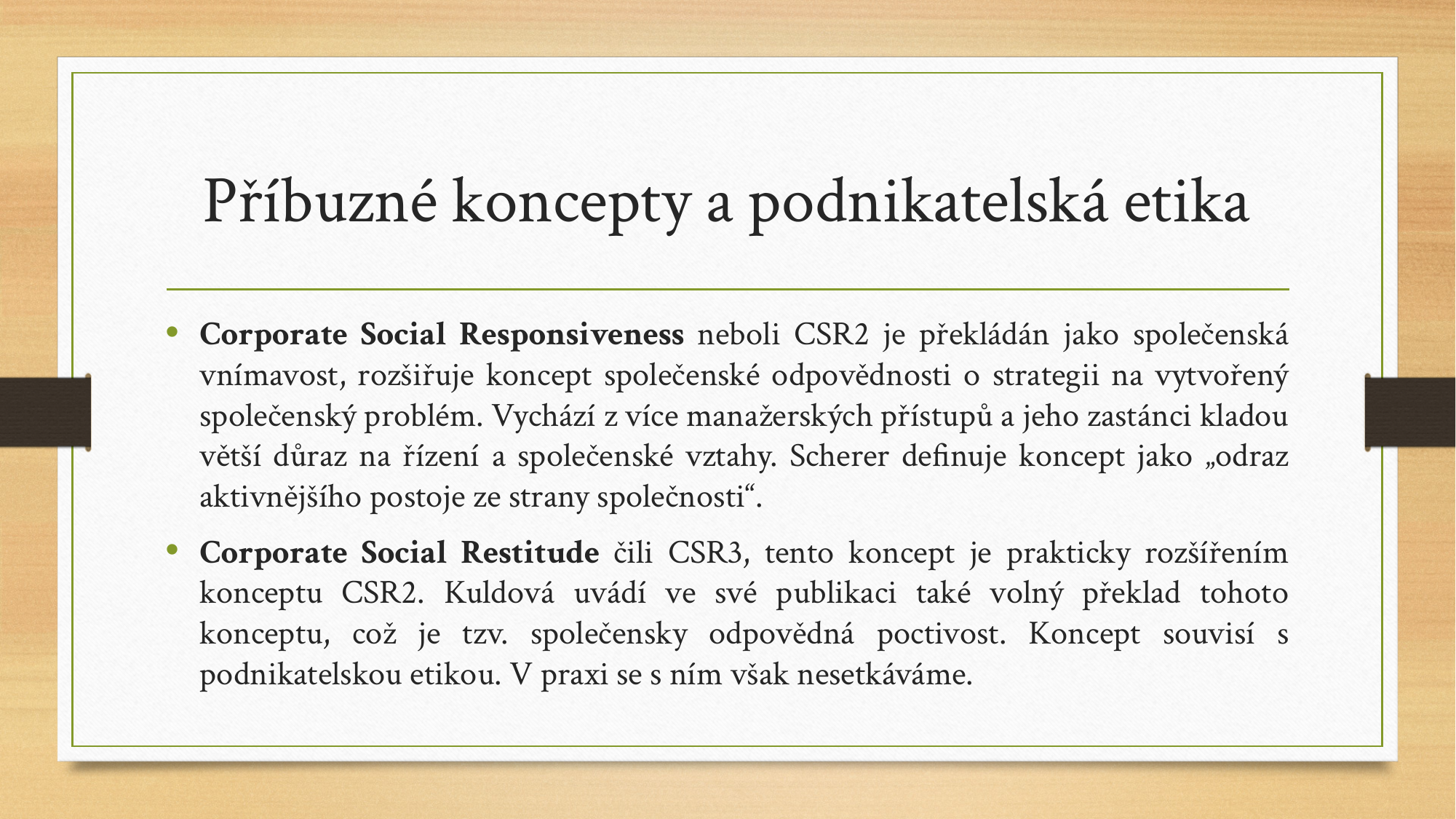

# Příbuzné koncepty a podnikatelská etika
Corporate Social Responsiveness neboli CSR2 je překládán jako společenská vnímavost, rozšiřuje koncept společenské odpovědnosti o strategii na vytvořený společenský problém. Vychází z více manažerských přístupů a jeho zastánci kladou větší důraz na řízení a společenské vztahy. Scherer definuje koncept jako „odraz aktivnějšího postoje ze strany společnosti“.
Corporate Social Restitude čili CSR3, tento koncept je prakticky rozšířením konceptu CSR2. Kuldová uvádí ve své publikaci také volný překlad tohoto konceptu, což je tzv. společensky odpovědná poctivost. Koncept souvisí s podnikatelskou etikou. V praxi se s ním však nesetkáváme.